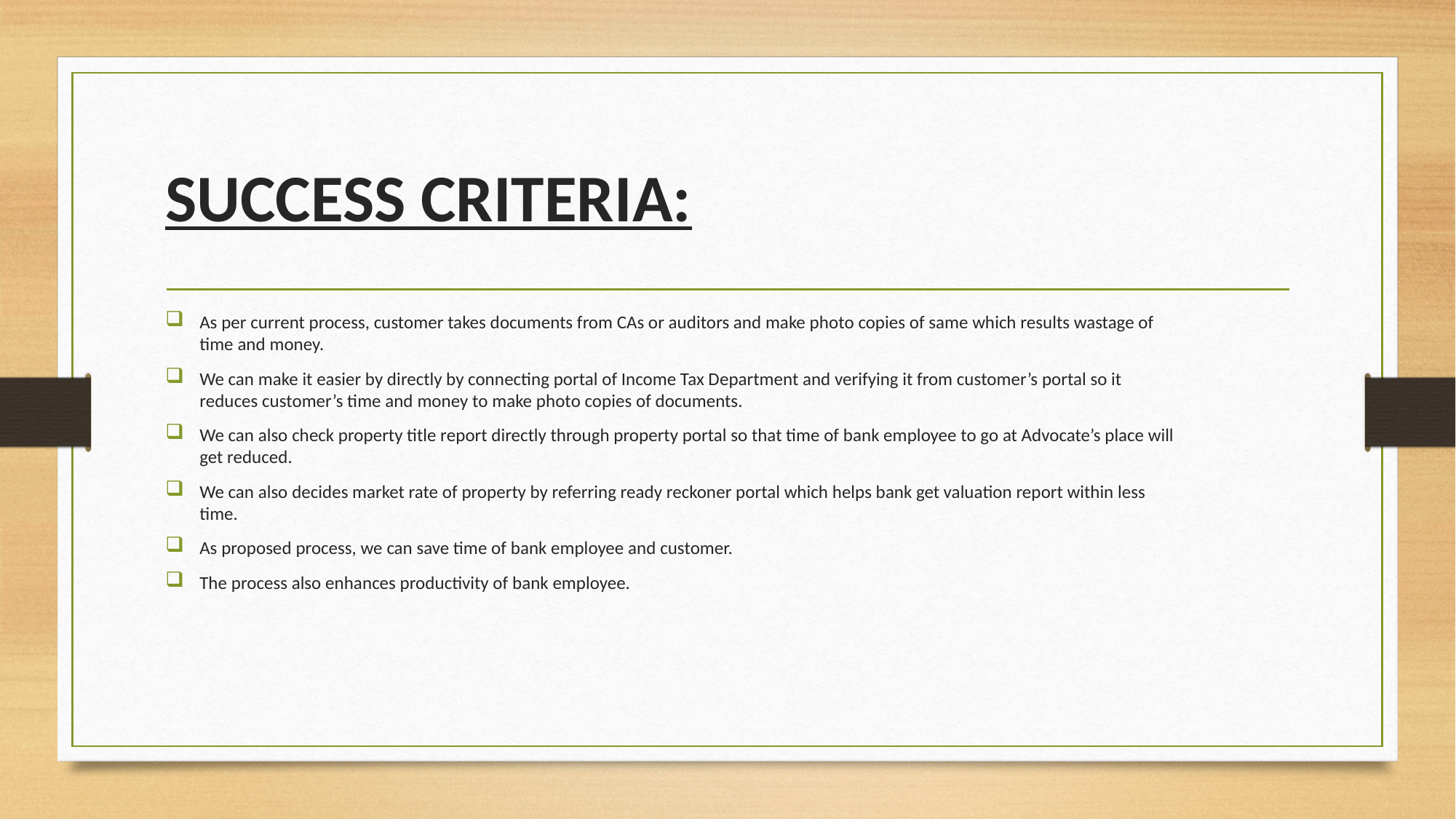

# SUCCESS CRITERIA:
As per current process, customer takes documents from CAs or auditors and make photo copies of same which results wastage of time and money.
We can make it easier by directly by connecting portal of Income Tax Department and verifying it from customer’s portal so it reduces customer’s time and money to make photo copies of documents.
We can also check property title report directly through property portal so that time of bank employee to go at Advocate’s place will get reduced.
We can also decides market rate of property by referring ready reckoner portal which helps bank get valuation report within less time.
As proposed process, we can save time of bank employee and customer.
The process also enhances productivity of bank employee.